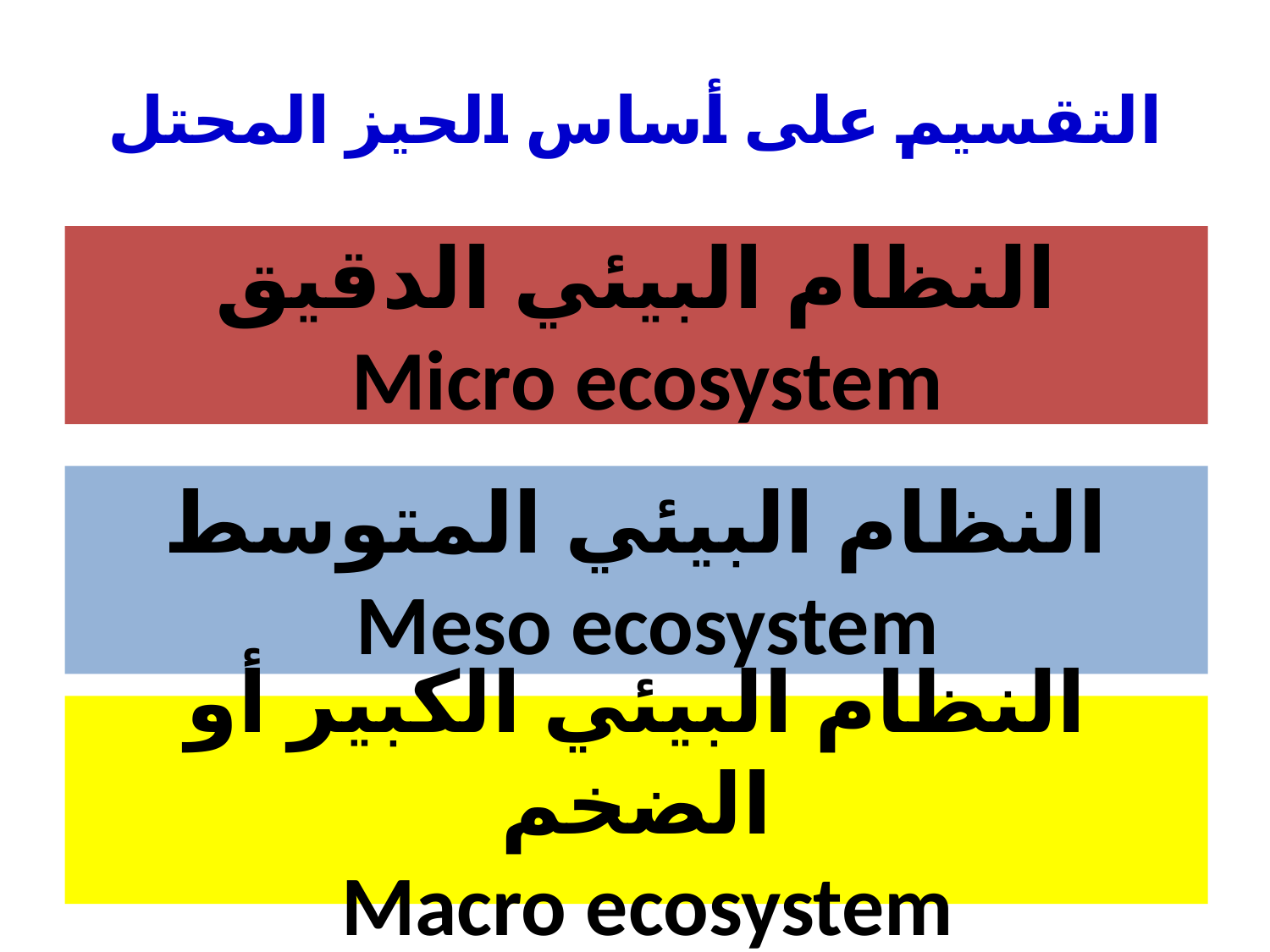

# التقسيم على أساس الحيز المحتل
النظام البيئي الدقيق
Micro ecosystem
النظام البيئي المتوسط
Meso ecosystem
النظام البيئي الكبير أو الضخم
Macro ecosystem